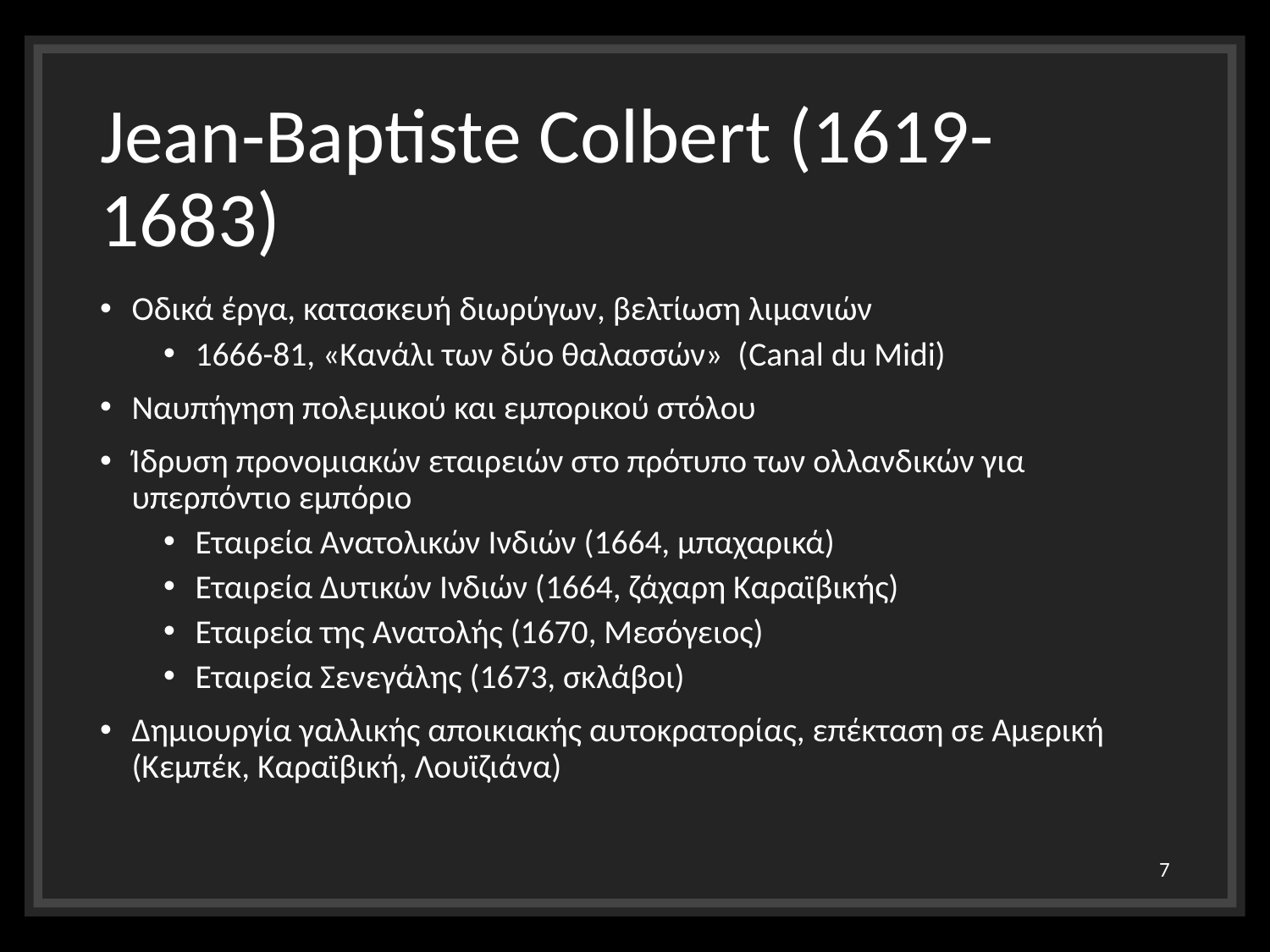

# Jean-Baptiste Colbert (1619-1683)
Οδικά έργα, κατασκευή διωρύγων, βελτίωση λιμανιών
1666-81, «Κανάλι των δύο θαλασσών»  (Canal du Midi)
Ναυπήγηση πολεμικού και εμπορικού στόλου
Ίδρυση προνομιακών εταιρειών στο πρότυπο των ολλανδικών για υπερπόντιο εμπόριο
Εταιρεία Ανατολικών Ινδιών (1664, μπαχαρικά)
Εταιρεία Δυτικών Ινδιών (1664, ζάχαρη Καραϊβικής)
Εταιρεία της Ανατολής (1670, Μεσόγειος)
Εταιρεία Σενεγάλης (1673, σκλάβοι)
Δημιουργία γαλλικής αποικιακής αυτοκρατορίας, επέκταση σε Αμερική (Κεμπέκ, Καραϊβική, Λουϊζιάνα)
7